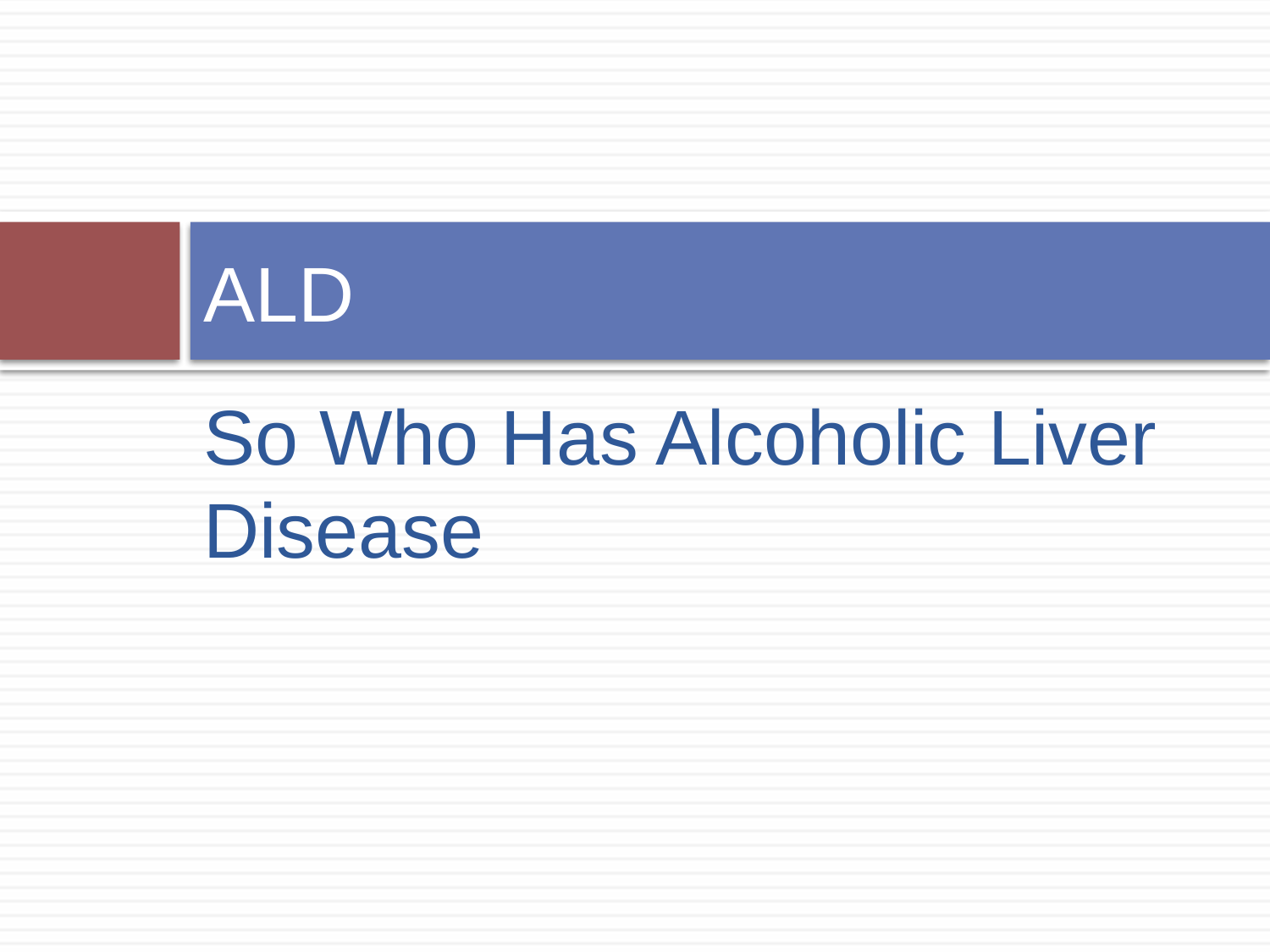

# ALD
So Who Has Alcoholic Liver Disease